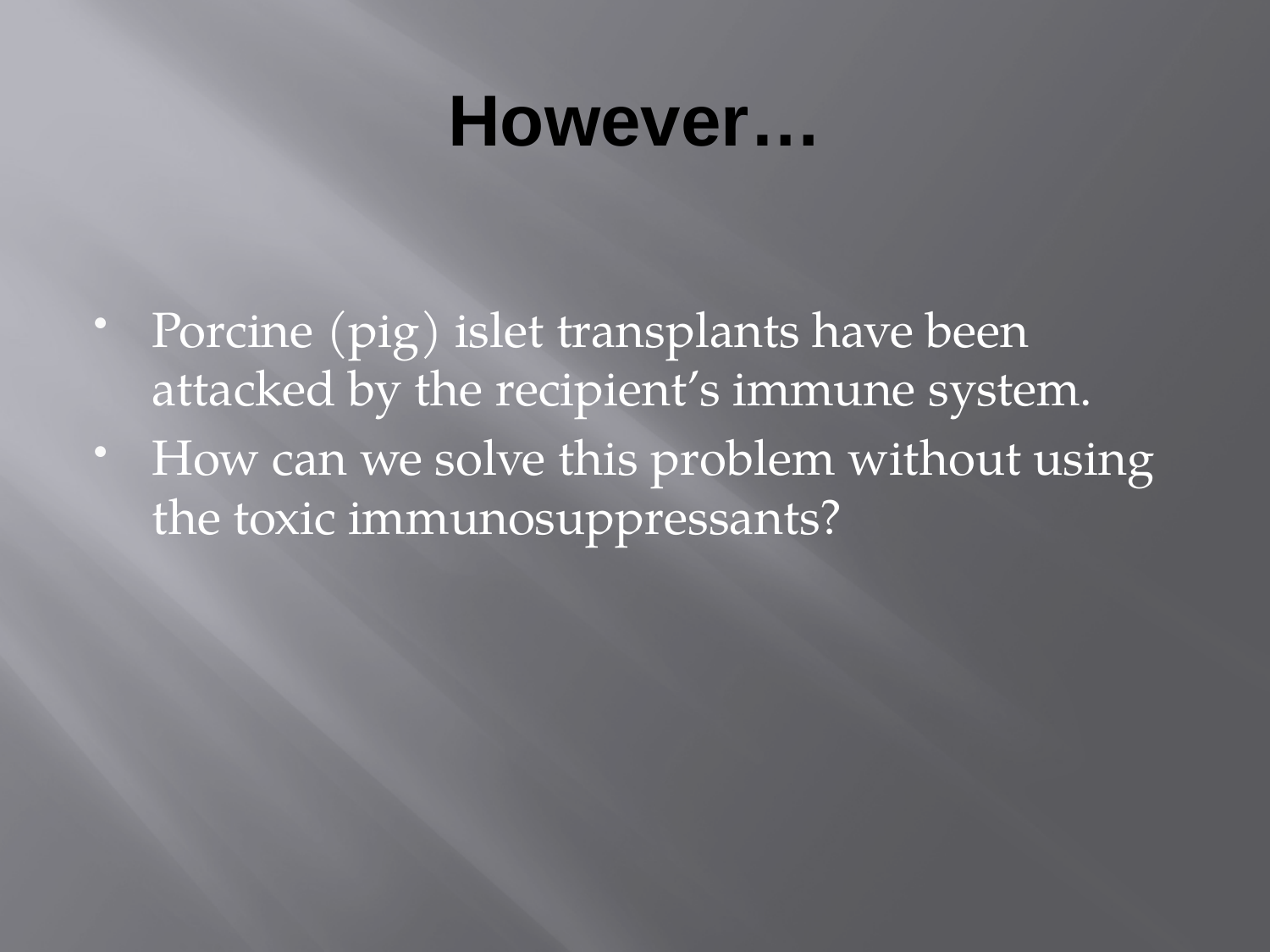

# However…

Porcine (pig) islet transplants have been attacked by the recipient’s immune system.
How can we solve this problem without using the toxic immunosuppressants?